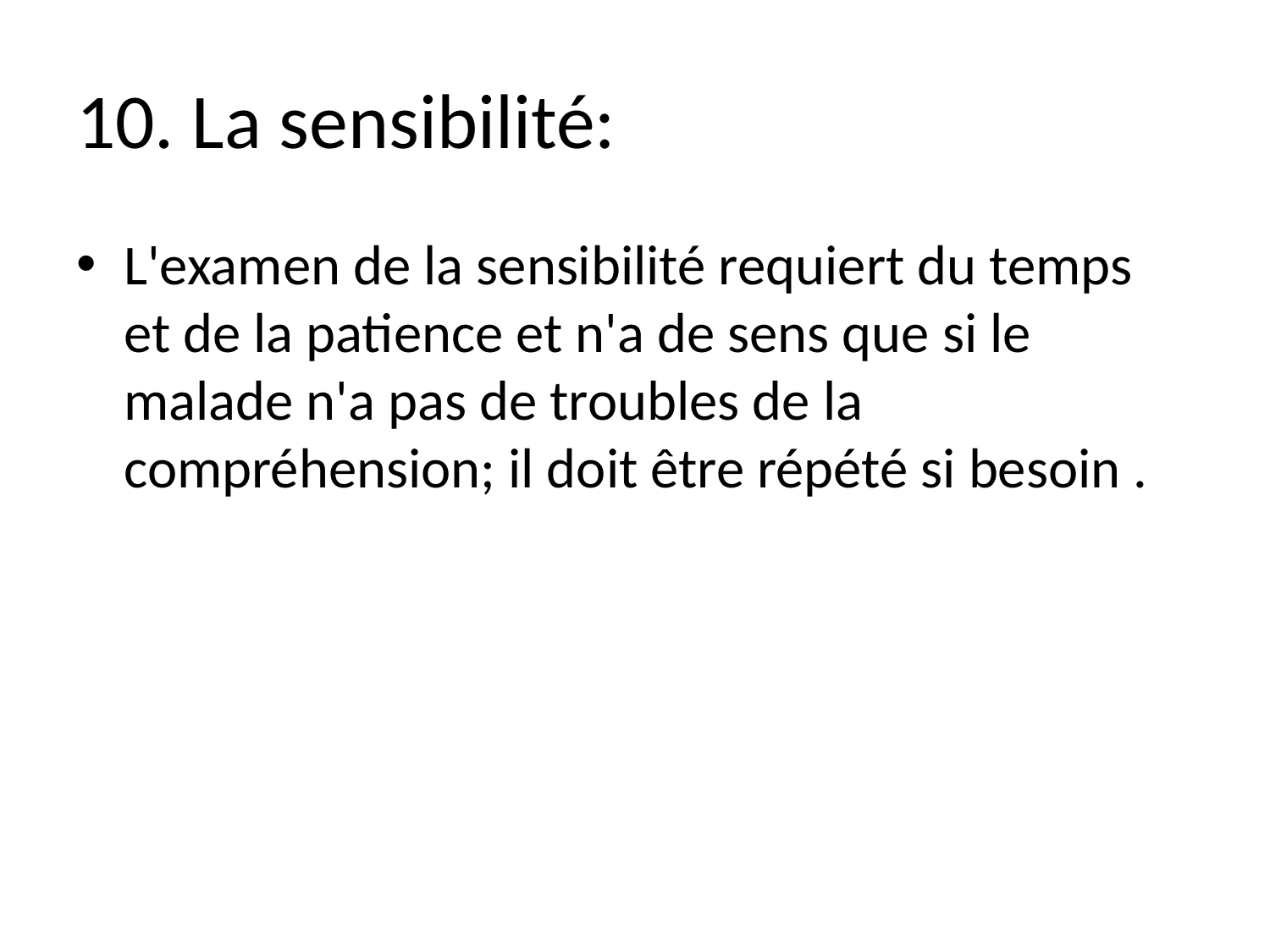

# 10. La sensibilité:
L'examen de la sensibilité requiert du temps   et de la patience et n'a de sens que si le malade n'a pas de troubles de la compréhension; il doit être répété si besoin .